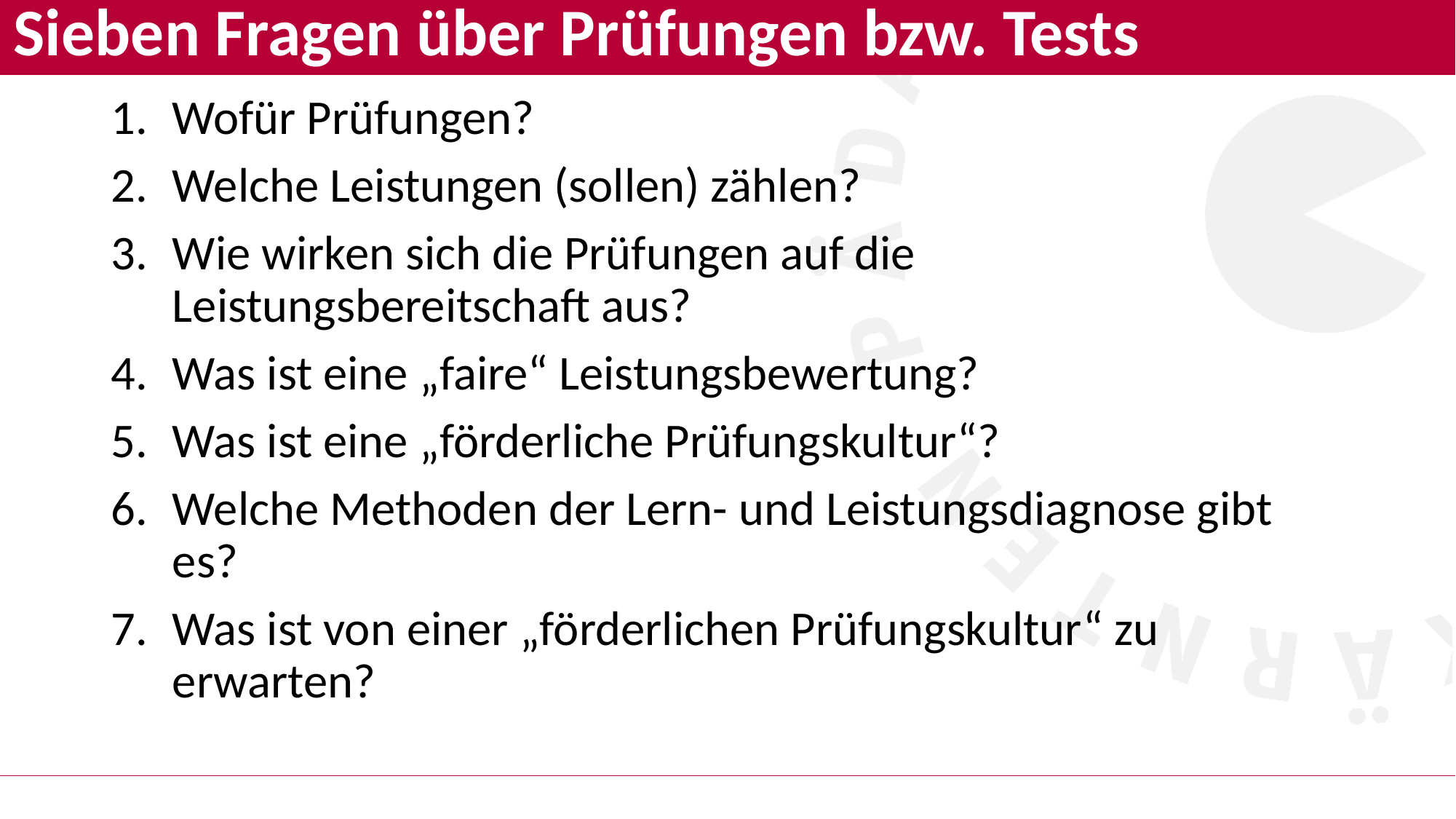

# Sieben Fragen über Prüfungen bzw. Tests
Wofür Prüfungen?
Welche Leistungen (sollen) zählen?
Wie wirken sich die Prüfungen auf die Leistungsbereitschaft aus?
Was ist eine „faire“ Leistungsbewertung?
Was ist eine „förderliche Prüfungskultur“?
Welche Methoden der Lern- und Leistungsdiagnose gibt es?
Was ist von einer „förderlichen Prüfungskultur“ zu erwarten?